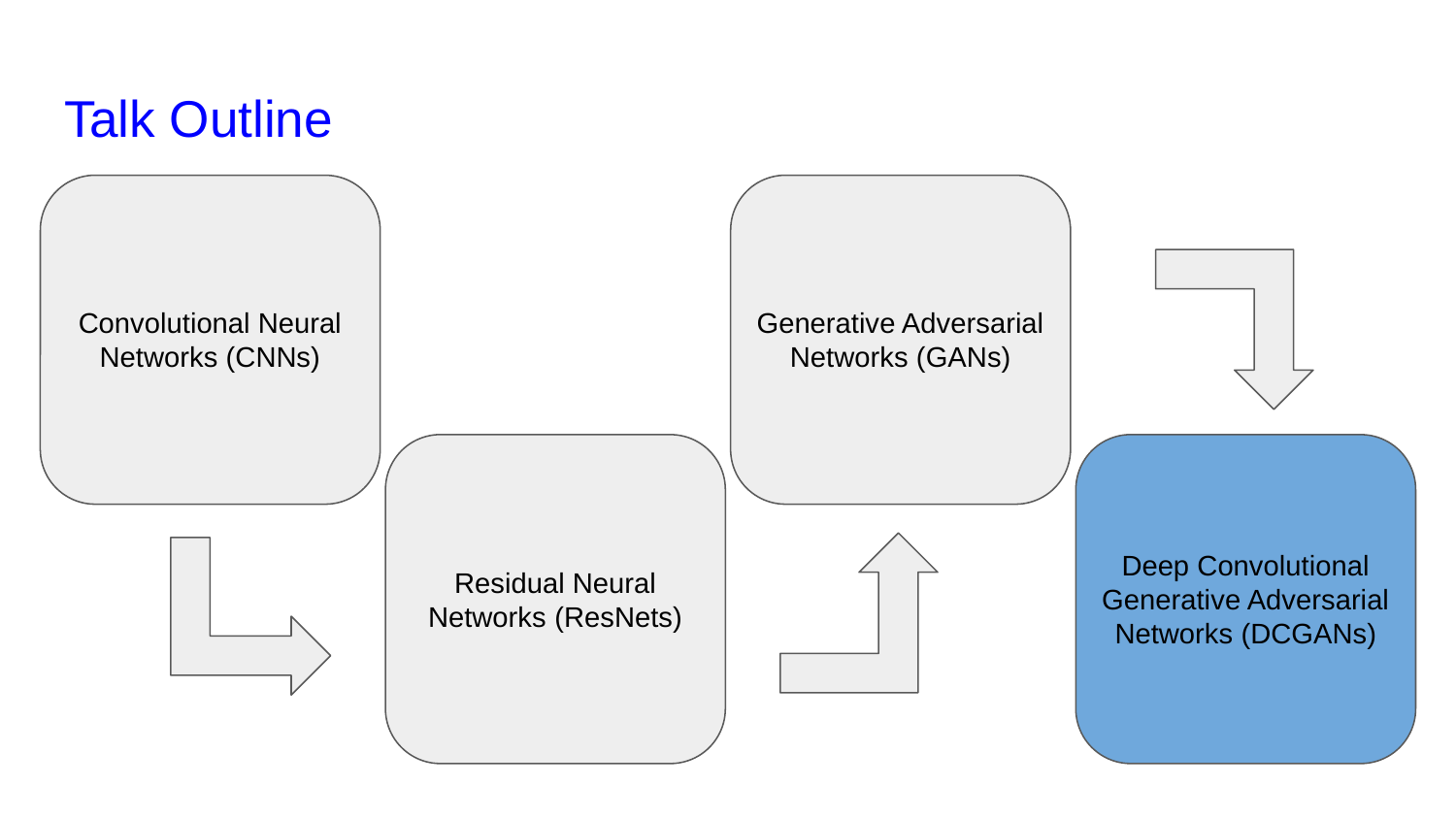

# Talk Outline

Convolutional Neural Networks (CNNs)
Generative Adversarial Networks (GANs)

Deep Convolutional Generative Adversarial Networks (DCGANs)

Residual Neural Networks (ResNets)